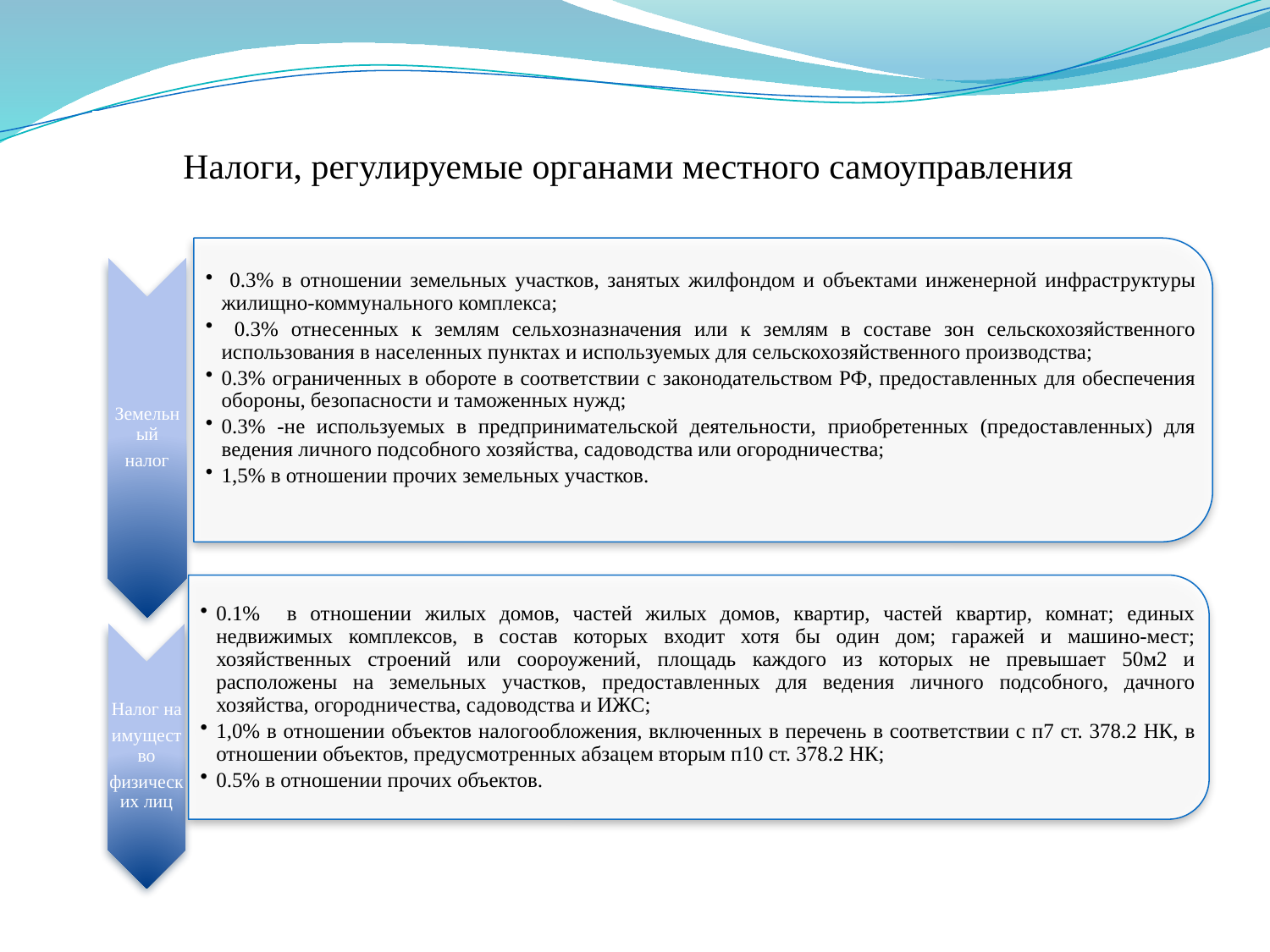

# Налоги, регулируемые органами местного самоуправления
Земельный
налог

 0.3% в отношении земельных участков, занятых жилфондом и объектами инженерной инфраструктуры жилищно-коммунального комплекса;
 0.3% отнесенных к землям сельхозназначения или к землям в составе зон сельскохозяйственного использования в населенных пунктах и используемых для сельскохозяйственного производства;
0.3% ограниченных в обороте в соответствии с законодательством РФ, предоставленных для обеспечения обороны, безопасности и таможенных нужд;
0.3% -не используемых в предпринимательской деятельности, приобретенных (предоставленных) для ведения личного подсобного хозяйства, садоводства или огородничества;
1,5% в отношении прочих земельных участков.

Налог на
имущество
физических лиц
0.1%  в отношении жилых домов, частей жилых домов, квартир, частей квартир, комнат; единых недвижимых комплексов, в состав которых входит хотя бы один дом; гаражей и машино-мест; хозяйственных строений или соороужений, площадь каждого из которых не превышает 50м2 и расположены на земельных участков, предоставленных для ведения личного подсобного, дачного хозяйства, огородничества, садоводства и ИЖС;
1,0% в отношении объектов налогообложения, включенных в перечень в соответствии с п7 ст. 378.2 НК, в отношении объектов, предусмотренных абзацем вторым п10 ст. 378.2 НК;
0.5% в отношении прочих объектов.